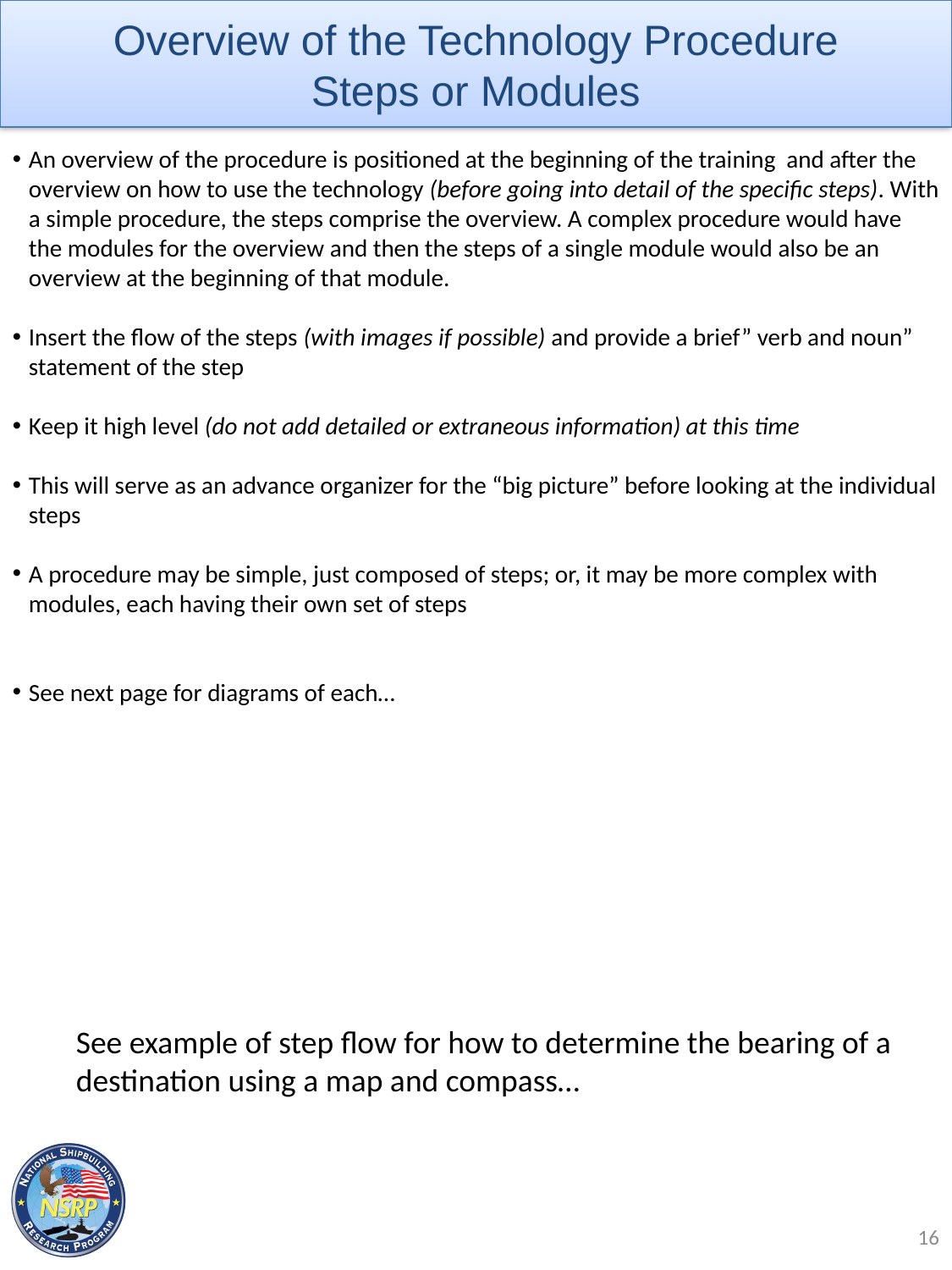

Overview of the Technology Procedure
Steps or Modules
An overview of the procedure is positioned at the beginning of the training  and after the overview on how to use the technology (before going into detail of the specific steps). With a simple procedure, the steps comprise the overview. A complex procedure would have the modules for the overview and then the steps of a single module would also be an overview at the beginning of that module.

Insert the flow of the steps (with images if possible) and provide a brief” verb and noun” statement of the step

Keep it high level (do not add detailed or extraneous information) at this time

This will serve as an advance organizer for the “big picture” before looking at the individual steps

A procedure may be simple, just composed of steps; or, it may be more complex with modules, each having their own set of steps

See next page for diagrams of each…
See example of step flow for how to determine the bearing of a destination using a map and compass…
16